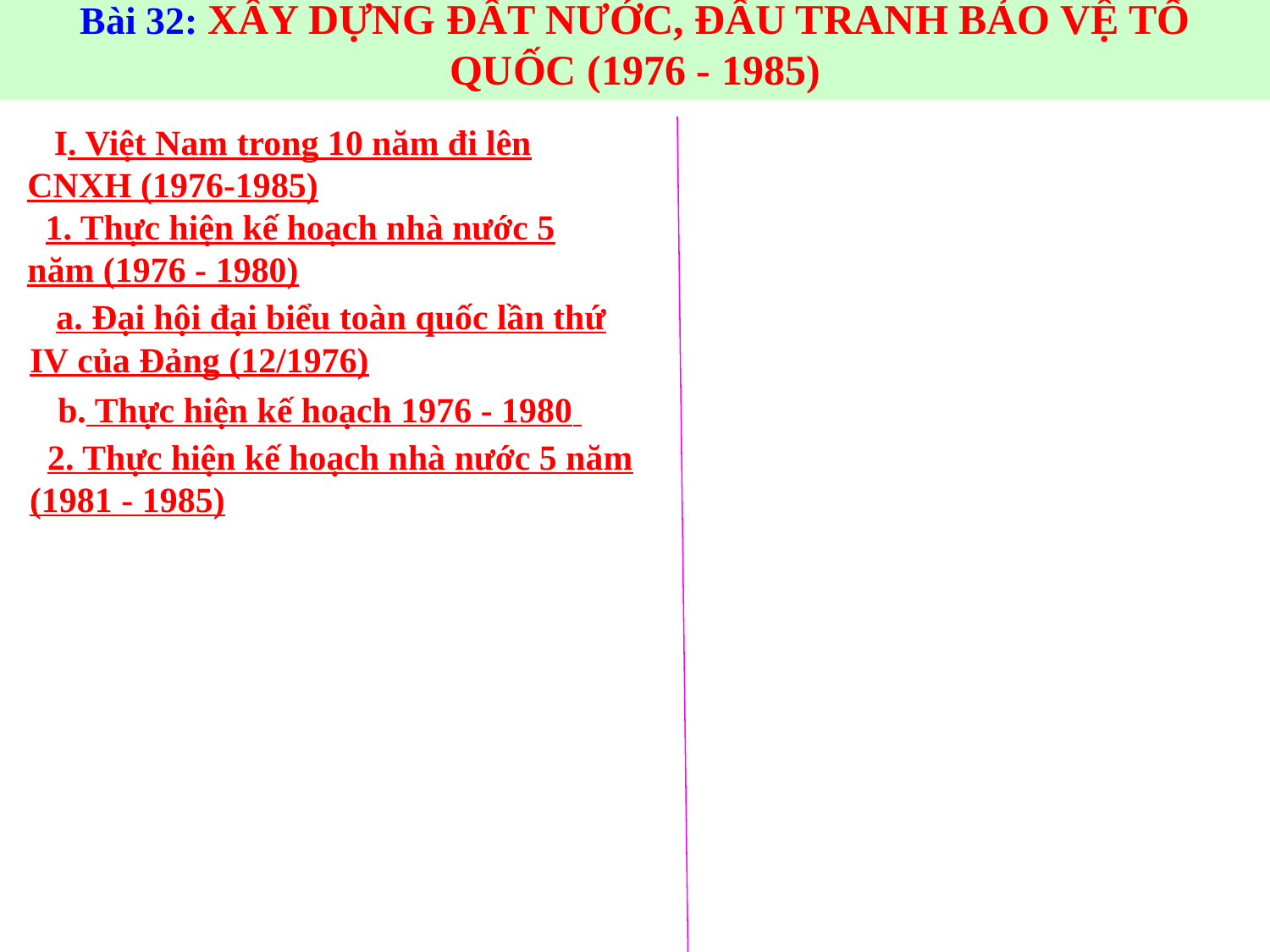

Bài 32: XÂY DỰNG ĐẤT NƯỚC, ĐẤU TRANH BẢO VỆ TỔ QUỐC (1976 - 1985)
   I. Việt Nam trong 10 năm đi lên CNXH (1976-1985)
  1. Thực hiện kế hoạch nhà nước 5 năm (1976 - 1980)
   a. Đại hội đại biểu toàn quốc lần thứ IV của Đảng (12/1976)
   b. Thực hiện kế hoạch 1976 - 1980
  2. Thực hiện kế hoạch nhà nước 5 năm (1981 - 1985)